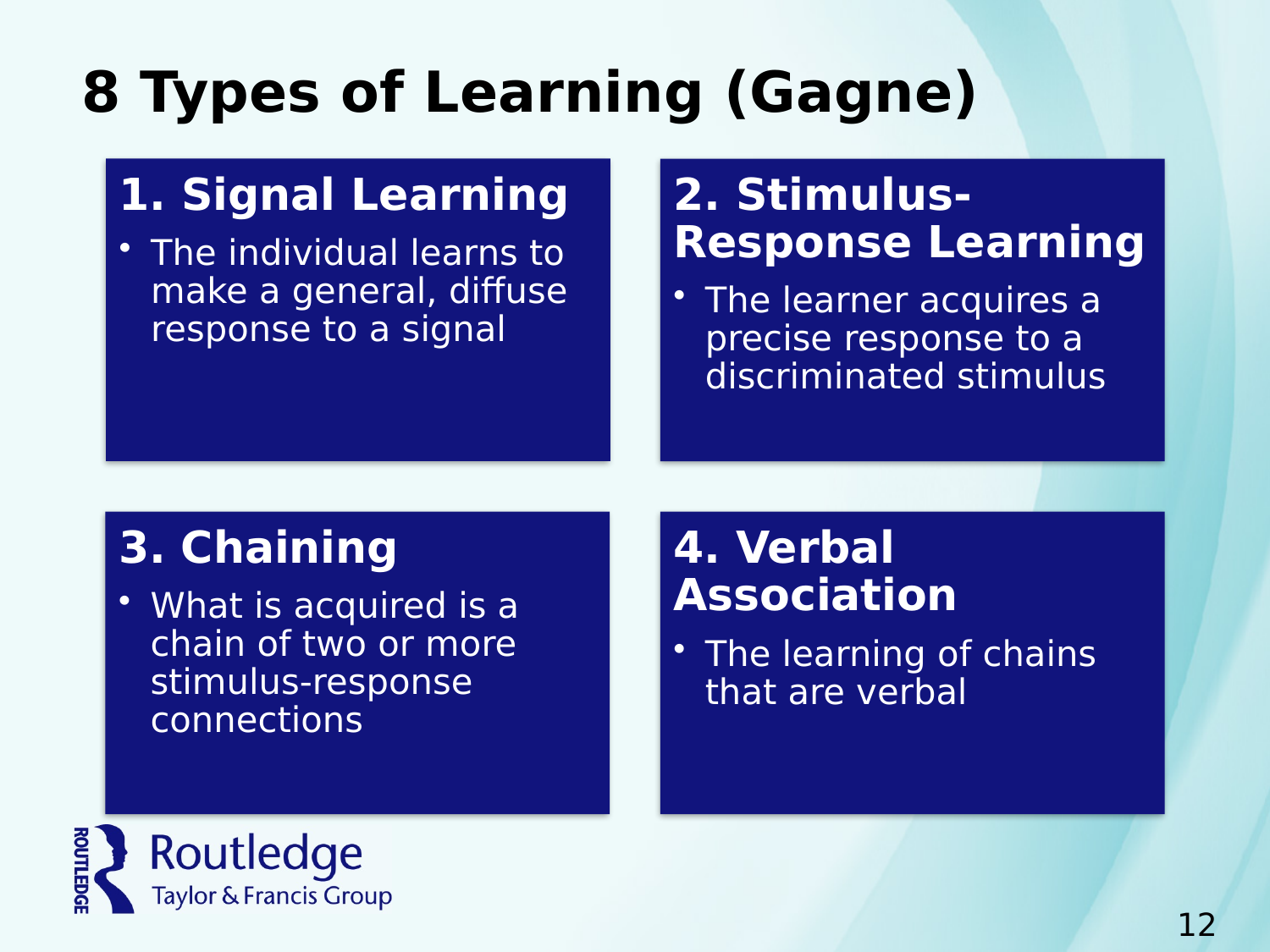

# 8 Types of Learning (Gagne)
1. Signal Learning
The individual learns to make a general, diffuse response to a signal
2. Stimulus-Response Learning
The learner acquires a precise response to a discriminated stimulus
3. Chaining
What is acquired is a chain of two or more stimulus-response connections
4. Verbal Association
The learning of chains that are verbal
12